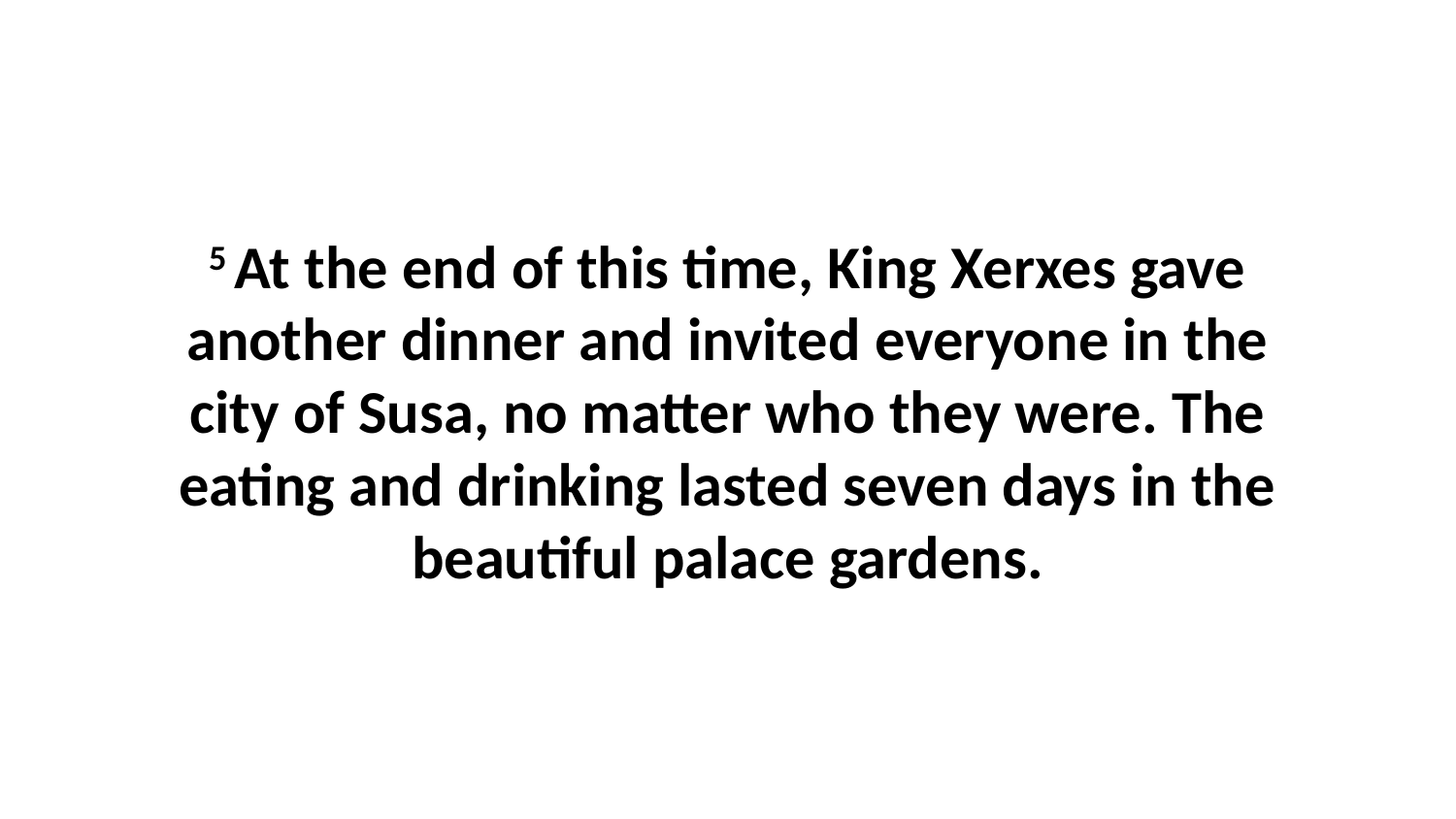

5 At the end of this time, King Xerxes gave another dinner and invited everyone in the city of Susa, no matter who they were. The eating and drinking lasted seven days in the beautiful palace gardens.